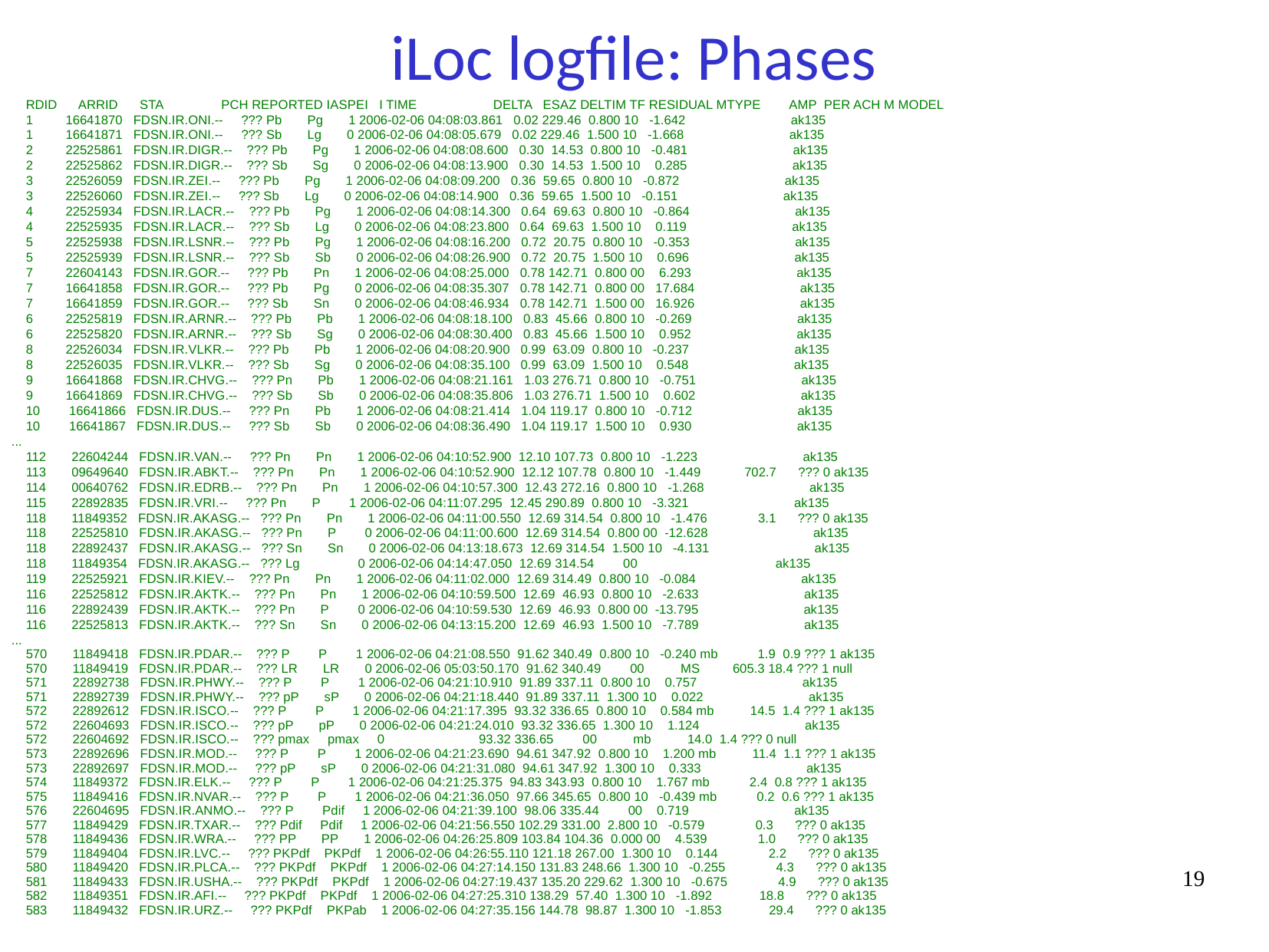

# iLoc logfile: Phases
    RDID      ARRID      STA                PCH REPORTED IASPEI   I TIME                     DELTA   ESAZ DELTIM TF RESIDUAL MTYPE        AMP  PER ACH M MODEL
    1         16641870   FDSN.IR.ONI.--     ??? Pb       Pg       1 2006-02-06 04:08:03.861   0.02 229.46  0.800 10   -1.642                             ak135
    1         16641871   FDSN.IR.ONI.--     ??? Sb       Lg       0 2006-02-06 04:08:05.679   0.02 229.46  1.500 10   -1.668                             ak135
    2         22525861   FDSN.IR.DIGR.--    ??? Pb       Pg       1 2006-02-06 04:08:08.600   0.30  14.53  0.800 10   -0.481                             ak135
    2         22525862   FDSN.IR.DIGR.--    ??? Sb       Sg       0 2006-02-06 04:08:13.900   0.30  14.53  1.500 10    0.285                             ak135
    3         22526059   FDSN.IR.ZEI.--     ??? Pb       Pg       1 2006-02-06 04:08:09.200   0.36  59.65  0.800 10   -0.872                             ak135
    3         22526060   FDSN.IR.ZEI.--     ??? Sb       Lg       0 2006-02-06 04:08:14.900   0.36  59.65  1.500 10   -0.151                             ak135
    4         22525934   FDSN.IR.LACR.--    ??? Pb       Pg       1 2006-02-06 04:08:14.300   0.64  69.63  0.800 10   -0.864                             ak135
    4         22525935   FDSN.IR.LACR.--    ??? Sb       Lg       0 2006-02-06 04:08:23.800   0.64  69.63  1.500 10    0.119                             ak135
    5         22525938   FDSN.IR.LSNR.--    ??? Pb       Pg       1 2006-02-06 04:08:16.200   0.72  20.75  0.800 10   -0.353                             ak135
    5         22525939   FDSN.IR.LSNR.--    ??? Sb       Sb       0 2006-02-06 04:08:26.900   0.72  20.75  1.500 10    0.696                             ak135
    7         22604143   FDSN.IR.GOR.--     ??? Pb       Pn       1 2006-02-06 04:08:25.000   0.78 142.71  0.800 00    6.293                             ak135
    7         16641858   FDSN.IR.GOR.--     ??? Pb       Pg       0 2006-02-06 04:08:35.307   0.78 142.71  0.800 00   17.684                             ak135
    7         16641859   FDSN.IR.GOR.--     ??? Sb       Sn       0 2006-02-06 04:08:46.934   0.78 142.71  1.500 00   16.926                             ak135
    6         22525819   FDSN.IR.ARNR.--    ??? Pb       Pb       1 2006-02-06 04:08:18.100   0.83  45.66  0.800 10   -0.269                             ak135
    6         22525820   FDSN.IR.ARNR.--    ??? Sb       Sg       0 2006-02-06 04:08:30.400   0.83  45.66  1.500 10    0.952                             ak135
    8         22526034   FDSN.IR.VLKR.--    ??? Pb       Pb       1 2006-02-06 04:08:20.900   0.99  63.09  0.800 10   -0.237                             ak135
    8         22526035   FDSN.IR.VLKR.--    ??? Sb       Sg       0 2006-02-06 04:08:35.100   0.99  63.09  1.500 10    0.548                             ak135
    9         16641868   FDSN.IR.CHVG.--    ??? Pn       Pb       1 2006-02-06 04:08:21.161   1.03 276.71  0.800 10   -0.751                             ak135
    9         16641869   FDSN.IR.CHVG.--    ??? Sb       Sb       0 2006-02-06 04:08:35.806   1.03 276.71  1.500 10    0.602                             ak135
    10        16641866   FDSN.IR.DUS.--     ??? Pn       Pb       1 2006-02-06 04:08:21.414   1.04 119.17  0.800 10   -0.712                             ak135
    10        16641867   FDSN.IR.DUS.--     ??? Sb       Sb       0 2006-02-06 04:08:36.490   1.04 119.17  1.500 10    0.930                             ak135
...
    112       22604244   FDSN.IR.VAN.--     ??? Pn       Pn       1 2006-02-06 04:10:52.900  12.10 107.73  0.800 10   -1.223                             ak135
    113       09649640   FDSN.IR.ABKT.--    ??? Pn       Pn       1 2006-02-06 04:10:52.900  12.12 107.78  0.800 10   -1.449            702.7      ??? 0 ak135
    114       00640762   FDSN.IR.EDRB.--    ??? Pn       Pn       1 2006-02-06 04:10:57.300  12.43 272.16  0.800 10   -1.268                             ak135
    115       22892835   FDSN.IR.VRI.--     ??? Pn       P        1 2006-02-06 04:11:07.295  12.45 290.89  0.800 10   -3.321                             ak135
    118       11849352   FDSN.IR.AKASG.--   ??? Pn       Pn       1 2006-02-06 04:11:00.550  12.69 314.54  0.800 10   -1.476              3.1      ??? 0 ak135
    118       22525810   FDSN.IR.AKASG.--   ??? Pn       P        0 2006-02-06 04:11:00.600  12.69 314.54  0.800 00  -12.628                             ak135
    118       22892437   FDSN.IR.AKASG.--   ??? Sn       Sn       0 2006-02-06 04:13:18.673  12.69 314.54  1.500 10   -4.131                             ak135
    118       11849354   FDSN.IR.AKASG.--   ??? Lg                0 2006-02-06 04:14:47.050  12.69 314.54        00                                      ak135
    119       22525921   FDSN.IR.KIEV.--    ??? Pn       Pn       1 2006-02-06 04:11:02.000  12.69 314.49  0.800 10   -0.084                             ak135
    116       22525812   FDSN.IR.AKTK.--    ??? Pn       Pn       1 2006-02-06 04:10:59.500  12.69  46.93  0.800 10   -2.633                             ak135
    116       22892439   FDSN.IR.AKTK.--    ??? Pn       P        0 2006-02-06 04:10:59.530  12.69  46.93  0.800 00  -13.795                             ak135
    116       22525813   FDSN.IR.AKTK.--    ??? Sn       Sn       0 2006-02-06 04:13:15.200  12.69  46.93  1.500 10   -7.789                             ak135
...
    570       11849418   FDSN.IR.PDAR.--    ??? P        P        1 2006-02-06 04:21:08.550  91.62 340.49  0.800 10   -0.240 mb           1.9  0.9 ??? 1 ak135
    570       11849419   FDSN.IR.PDAR.--    ??? LR       LR       0 2006-02-06 05:03:50.170  91.62 340.49        00          MS         605.3 18.4 ??? 1 null
    571       22892738   FDSN.IR.PHWY.--    ??? P        P        1 2006-02-06 04:21:10.910  91.89 337.11  0.800 10    0.757                             ak135
    571       22892739   FDSN.IR.PHWY.--    ??? pP       sP       0 2006-02-06 04:21:18.440  91.89 337.11  1.300 10    0.022                             ak135
    572       22892612   FDSN.IR.ISCO.--    ??? P        P        1 2006-02-06 04:21:17.395  93.32 336.65  0.800 10    0.584 mb          14.5  1.4 ??? 1 ak135
    572       22604693   FDSN.IR.ISCO.--    ??? pP       pP       0 2006-02-06 04:21:24.010  93.32 336.65  1.300 10    1.124                             ak135
    572       22604692   FDSN.IR.ISCO.--    ??? pmax     pmax     0                          93.32 336.65        00          mb          14.0  1.4 ??? 0 null
    573       22892696   FDSN.IR.MOD.--     ??? P        P        1 2006-02-06 04:21:23.690  94.61 347.92  0.800 10    1.200 mb          11.4  1.1 ??? 1 ak135
    573       22892697   FDSN.IR.MOD.--     ??? pP       sP       0 2006-02-06 04:21:31.080  94.61 347.92  1.300 10    0.333                             ak135
    574       11849372   FDSN.IR.ELK.--     ??? P        P        1 2006-02-06 04:21:25.375  94.83 343.93  0.800 10    1.767 mb           2.4  0.8 ??? 1 ak135
    575       11849416   FDSN.IR.NVAR.--    ??? P        P        1 2006-02-06 04:21:36.050  97.66 345.65  0.800 10   -0.439 mb           0.2  0.6 ??? 1 ak135
    576       22604695   FDSN.IR.ANMO.--    ??? P        Pdif     1 2006-02-06 04:21:39.100  98.06 335.44        00    0.719                             ak135
    577       11849429   FDSN.IR.TXAR.--    ??? Pdif     Pdif     1 2006-02-06 04:21:56.550 102.29 331.00  2.800 10   -0.579              0.3      ??? 0 ak135
    578       11849436   FDSN.IR.WRA.--     ??? PP       PP       1 2006-02-06 04:26:25.809 103.84 104.36  0.000 00    4.539              1.0      ??? 0 ak135
    579       11849404   FDSN.IR.LVC.--     ??? PKPdf    PKPdf    1 2006-02-06 04:26:55.110 121.18 267.00  1.300 10    0.144              2.2      ??? 0 ak135
    580       11849420   FDSN.IR.PLCA.--    ??? PKPdf    PKPdf    1 2006-02-06 04:27:14.150 131.83 248.66  1.300 10   -0.255              4.3      ??? 0 ak135
    581       11849433   FDSN.IR.USHA.--    ??? PKPdf    PKPdf    1 2006-02-06 04:27:19.437 135.20 229.62  1.300 10   -0.675              4.9      ??? 0 ak135
    582       11849351   FDSN.IR.AFI.--     ??? PKPdf    PKPdf    1 2006-02-06 04:27:25.310 138.29  57.40  1.300 10   -1.892             18.8      ??? 0 ak135
    583       11849432   FDSN.IR.URZ.--     ??? PKPdf    PKPab    1 2006-02-06 04:27:35.156 144.78  98.87  1.300 10   -1.853             29.4      ??? 0 ak135
19